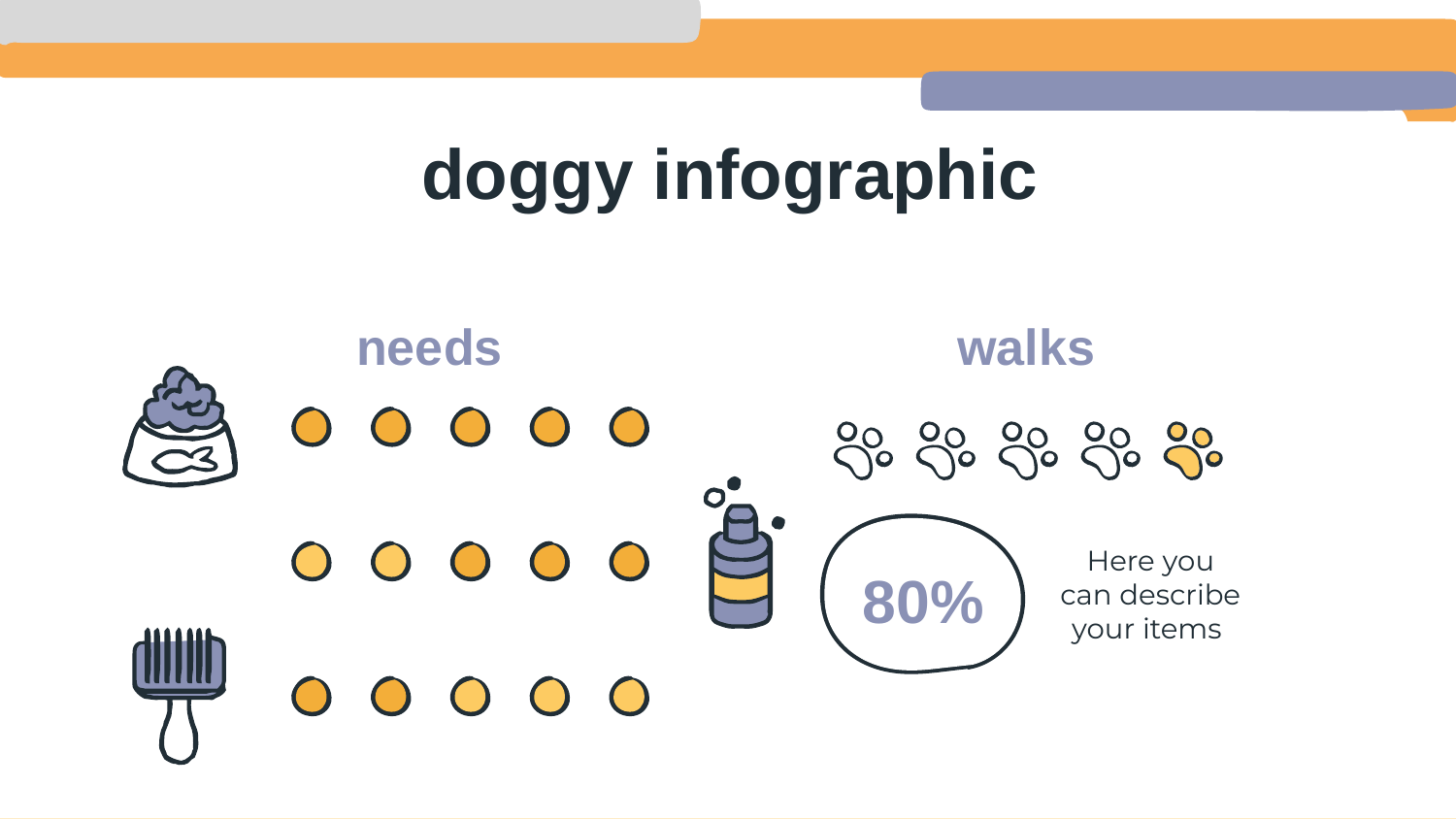

# doggy infographic
needs
walks

Here you can describe your items
80%